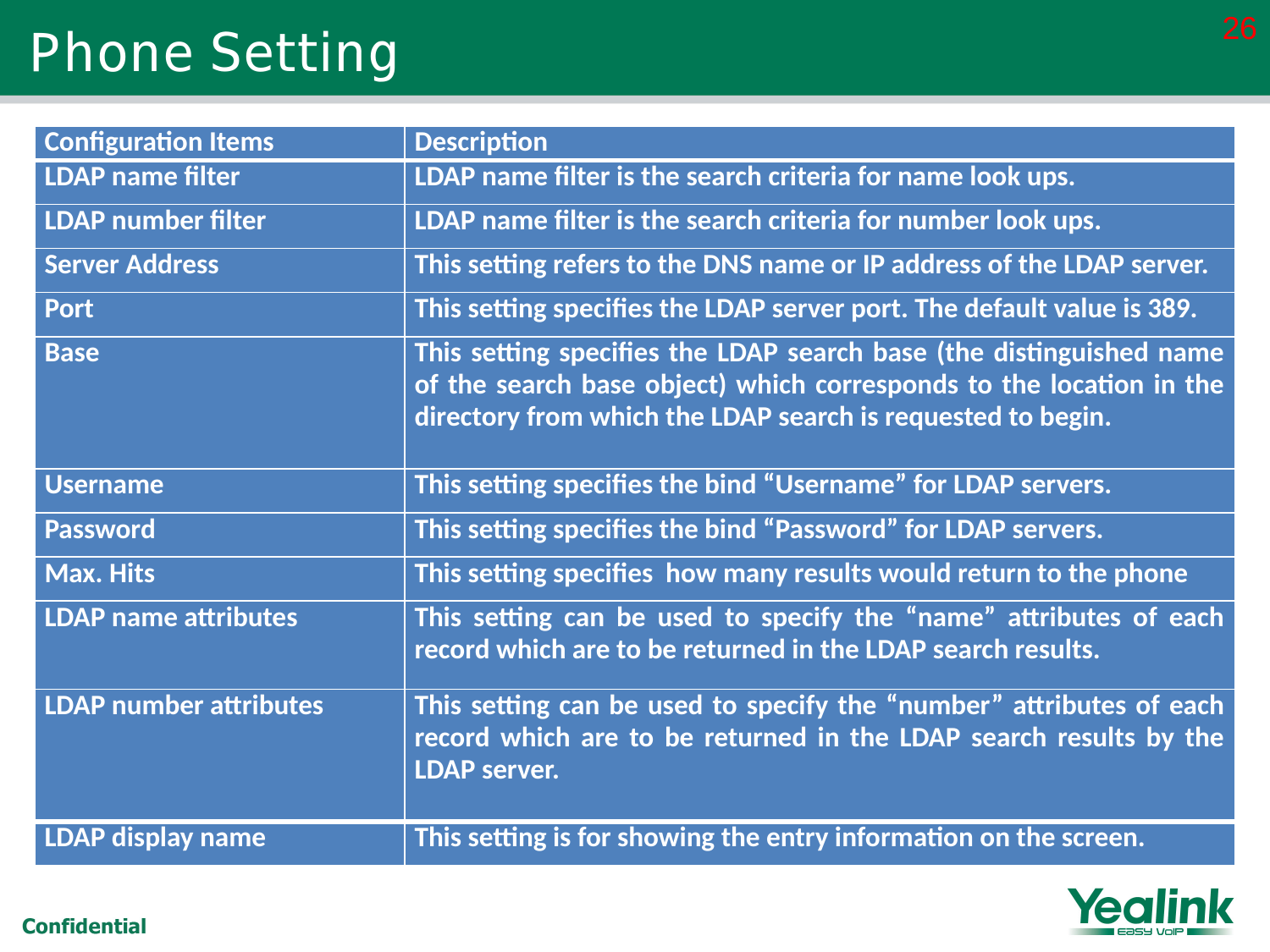

26
# Phone Setting

| Configuration Items | Description |
| --- | --- |
| LDAP name filter | LDAP name filter is the search criteria for name look ups. |
| LDAP number filter | LDAP name filter is the search criteria for number look ups. |
| Server Address | This setting refers to the DNS name or IP address of the LDAP server. |
| Port | This setting specifies the LDAP server port. The default value is 389. |
| Base | This setting specifies the LDAP search base (the distinguished name of the search base object) which corresponds to the location in the directory from which the LDAP search is requested to begin. |
| Username | This setting specifies the bind “Username” for LDAP servers. |
| Password | This setting specifies the bind “Password” for LDAP servers. |
| Max. Hits | This setting specifies how many results would return to the phone |
| LDAP name attributes | This setting can be used to specify the “name” attributes of each record which are to be returned in the LDAP search results. |
| LDAP number attributes | This setting can be used to specify the “number” attributes of each record which are to be returned in the LDAP search results by the LDAP server. |
| LDAP display name | This setting is for showing the entry information on the screen. |